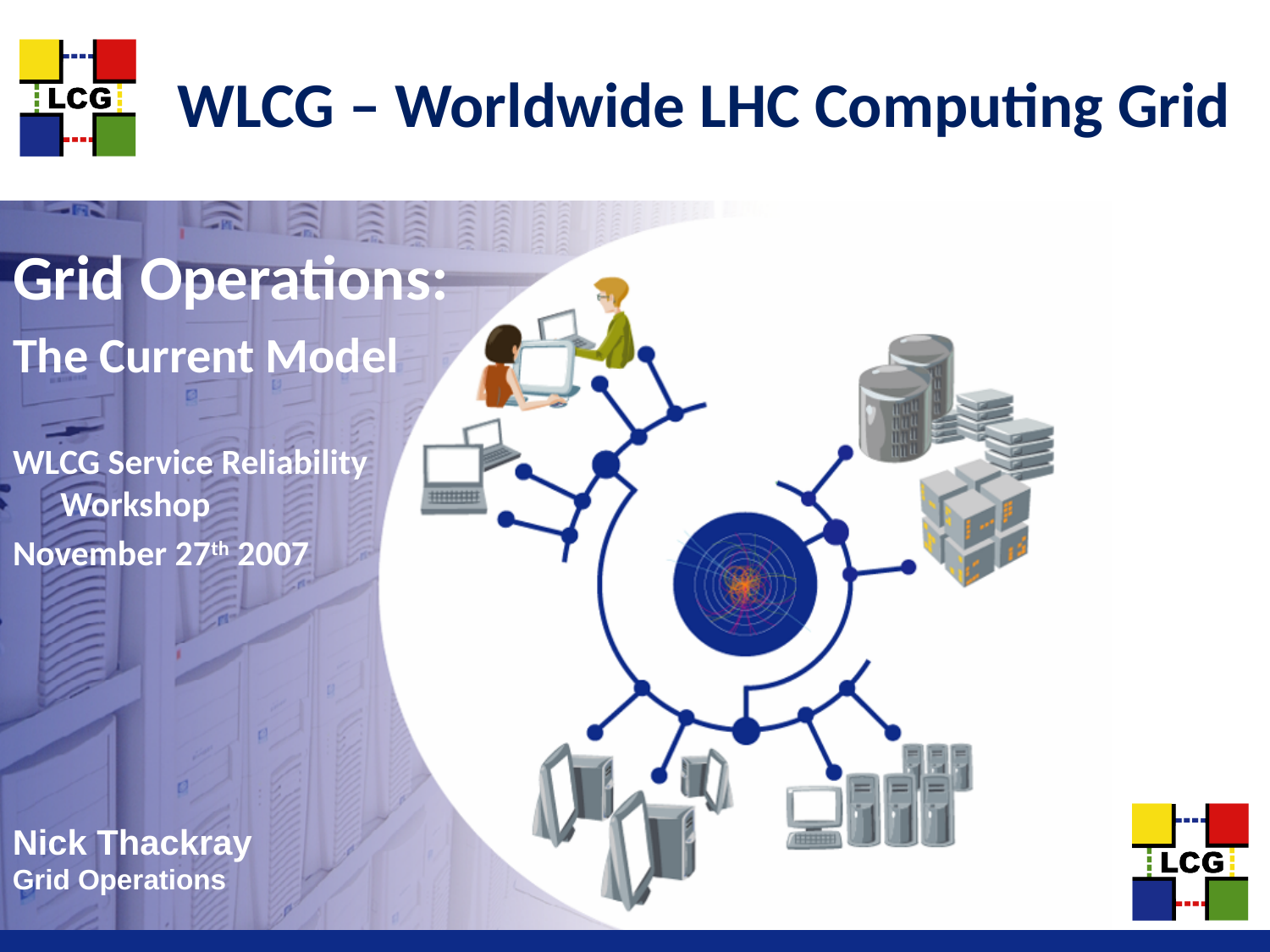

WLCG – Worldwide LHC Computing Grid

Grid Operations:
The Current Model

WLCG Service Reliability
Workshop
November 27th 2007